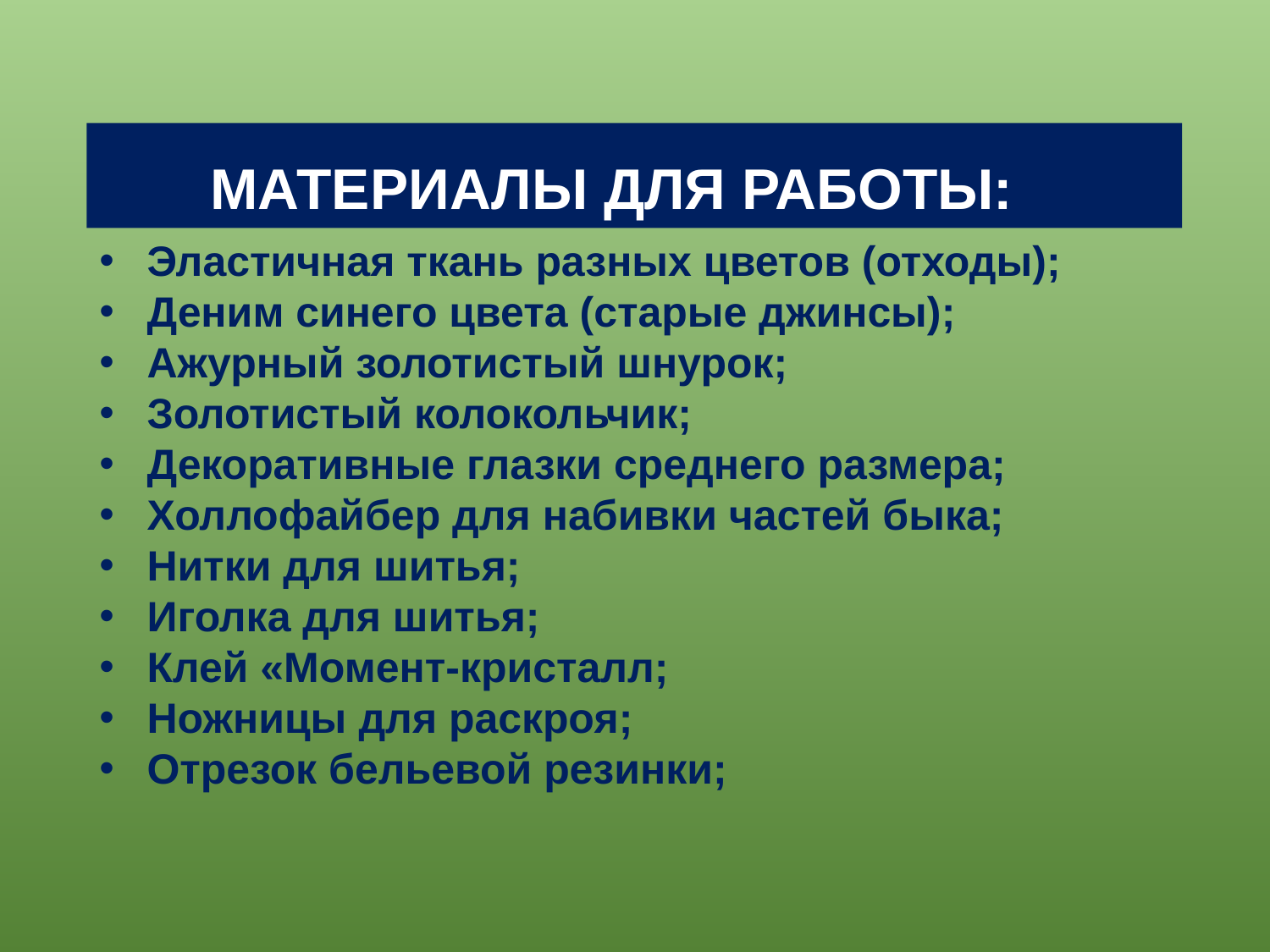

# МАТЕРИАЛЫ ДЛЯ РАБОТЫ:
Эластичная ткань разных цветов (отходы);
Деним синего цвета (старые джинсы);
Ажурный золотистый шнурок;
Золотистый колокольчик;
Декоративные глазки среднего размера;
Холлофайбер для набивки частей быка;
Нитки для шитья;
Иголка для шитья;
Клей «Момент-кристалл;
Ножницы для раскроя;
Отрезок бельевой резинки;